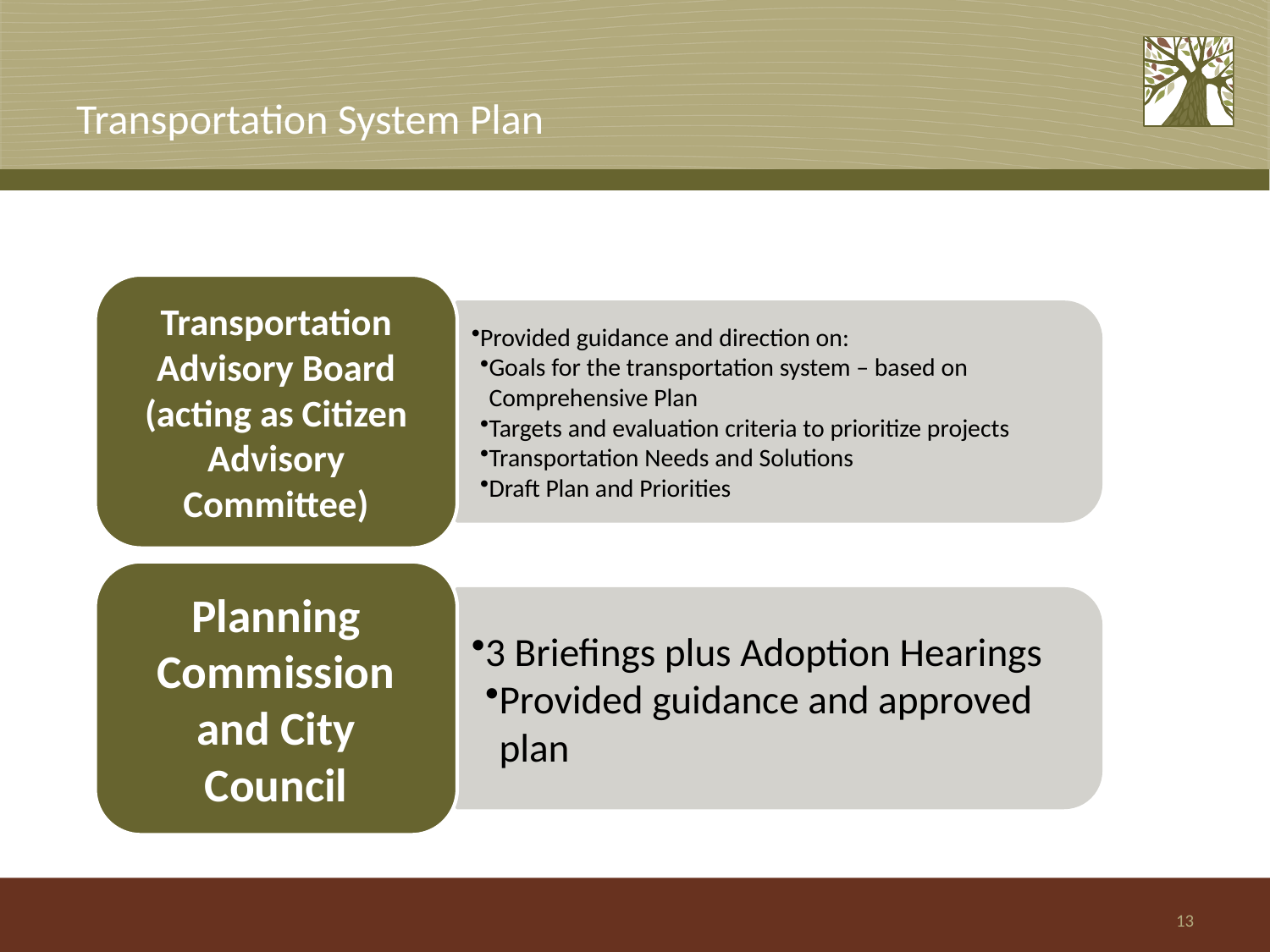

# Transportation System Plan
Transportation Advisory Board (acting as Citizen Advisory Committee)
Provided guidance and direction on:
Goals for the transportation system – based on Comprehensive Plan
Targets and evaluation criteria to prioritize projects
Transportation Needs and Solutions
Draft Plan and Priorities
Planning Commission and City Council
3 Briefings plus Adoption Hearings
Provided guidance and approved plan